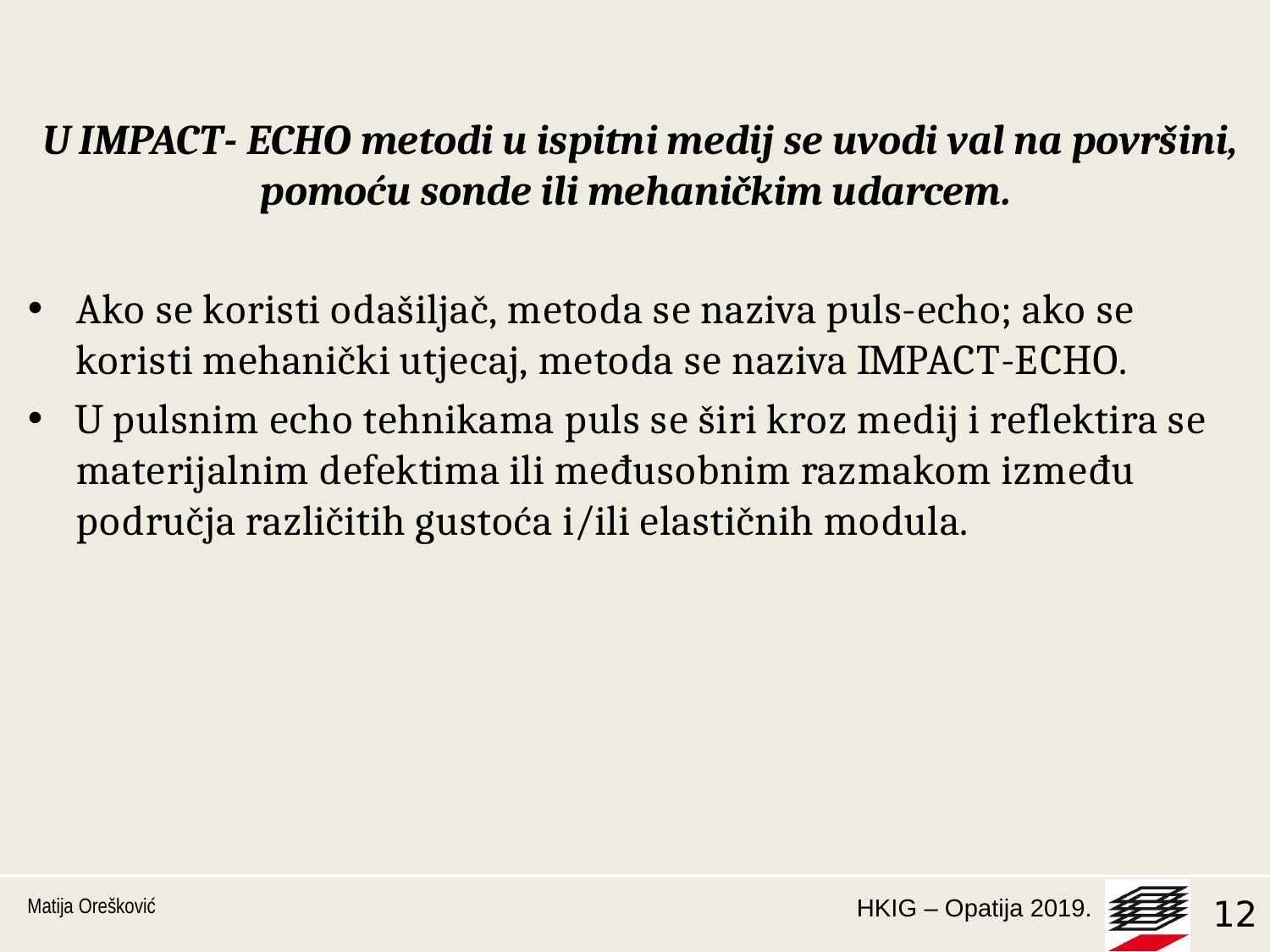

U IMPACT- ECHO metodi u ispitni medij se uvodi val na površini, pomoću sonde ili mehaničkim udarcem.

Ako se koristi odašiljač, metoda se naziva puls-echo; ako se koristi mehanički utjecaj, metoda se naziva IMPACT-ECHO.
U pulsnim echo tehnikama puls se širi kroz medij i reflektira se materijalnim defektima ili međusobnim razmakom između područja različitih gustoća i/ili elastičnih modula.
Matija Orešković
12